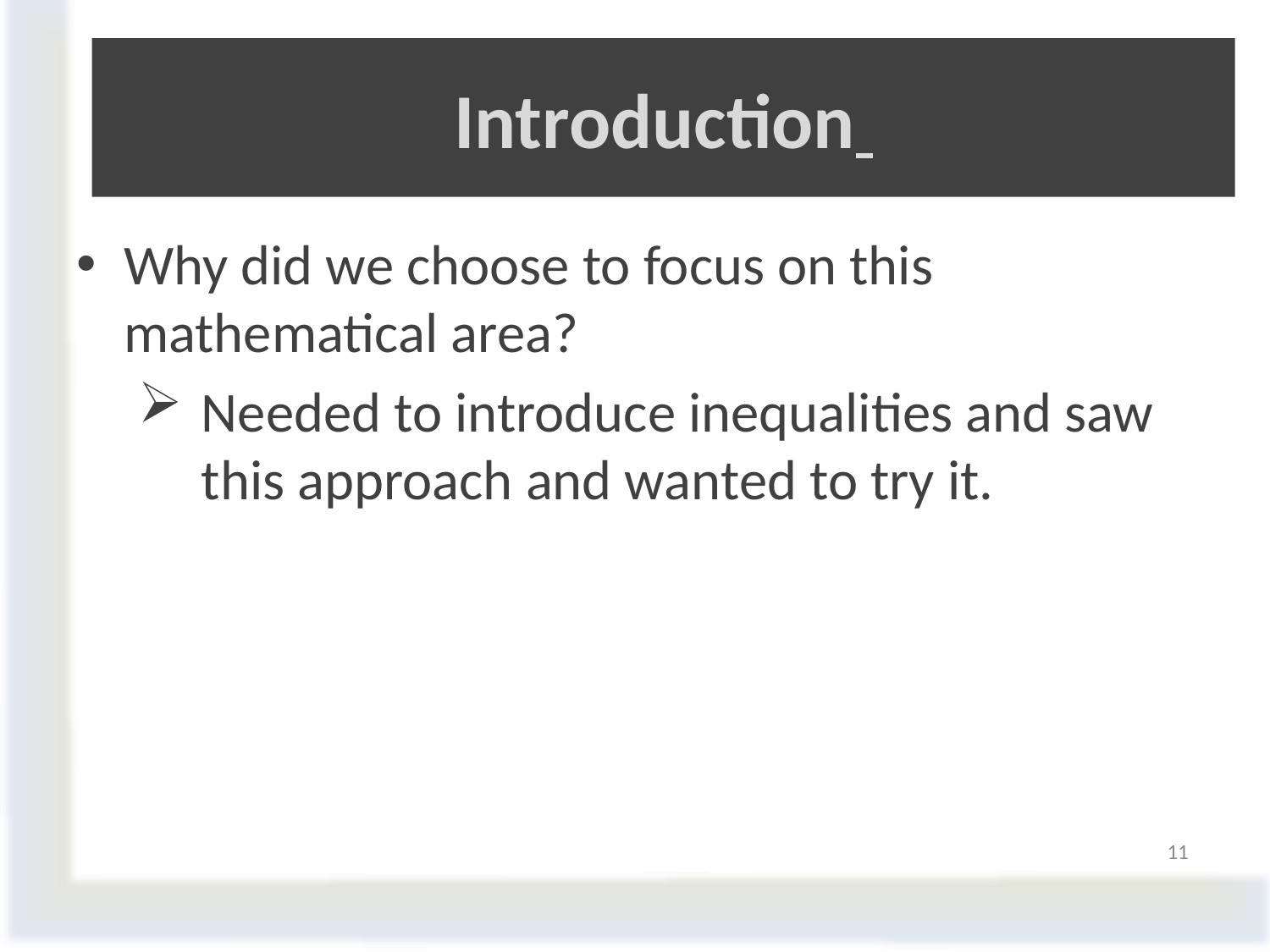

# Introduction
Why did we choose to focus on this mathematical area?
Needed to introduce inequalities and saw this approach and wanted to try it.
11